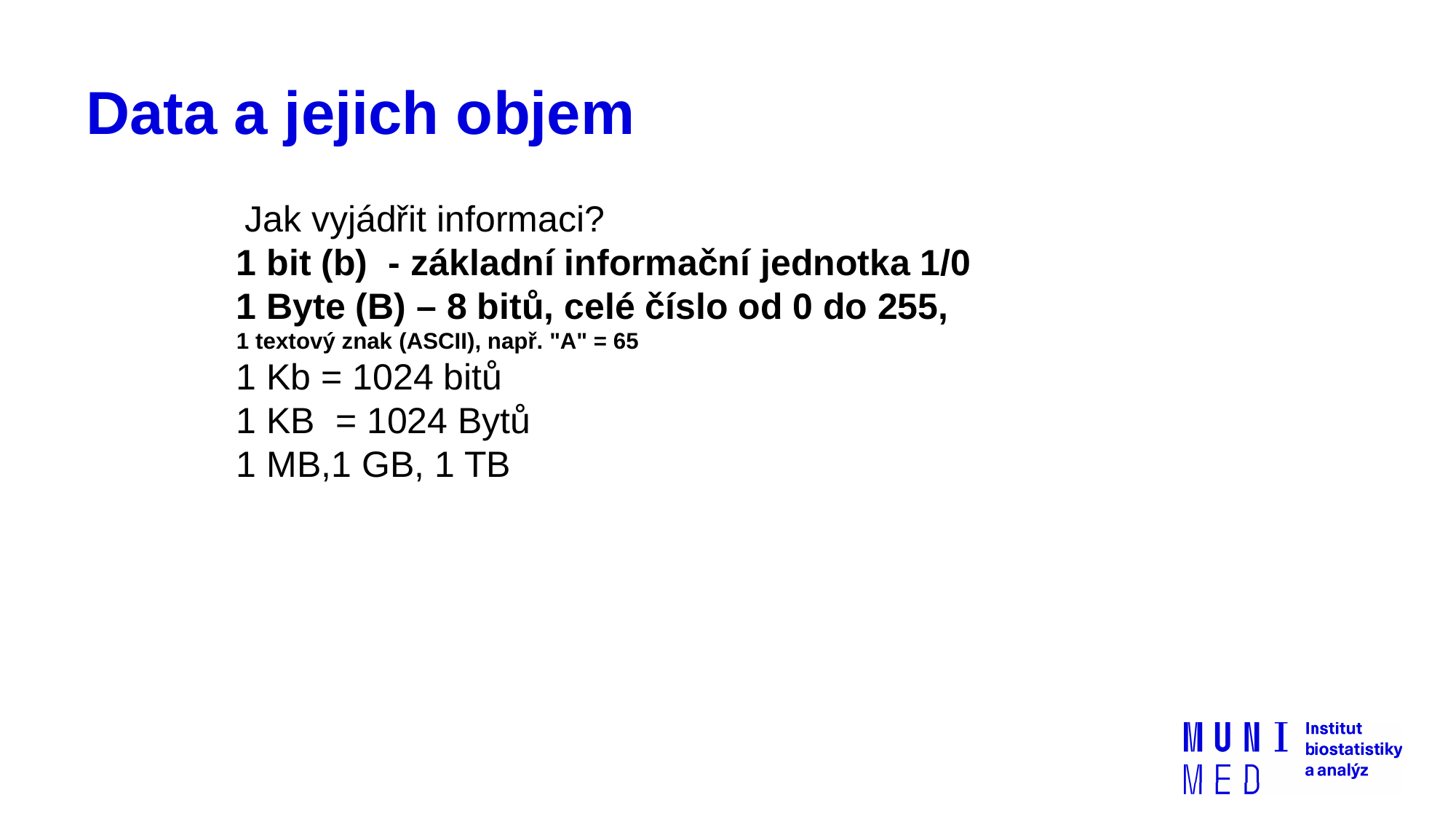

# Data a jejich objem

Jak vyjádřit informaci?
1 bit (b)  - základní informační jednotka 1/0
1 Byte (B) – 8 bitů, celé číslo od 0 do 255,
1 textový znak (ASCII), např. "A" = 65
1 Kb = 1024 bitů
1 KB  = 1024 Bytů
1 MB,1 GB, 1 TB